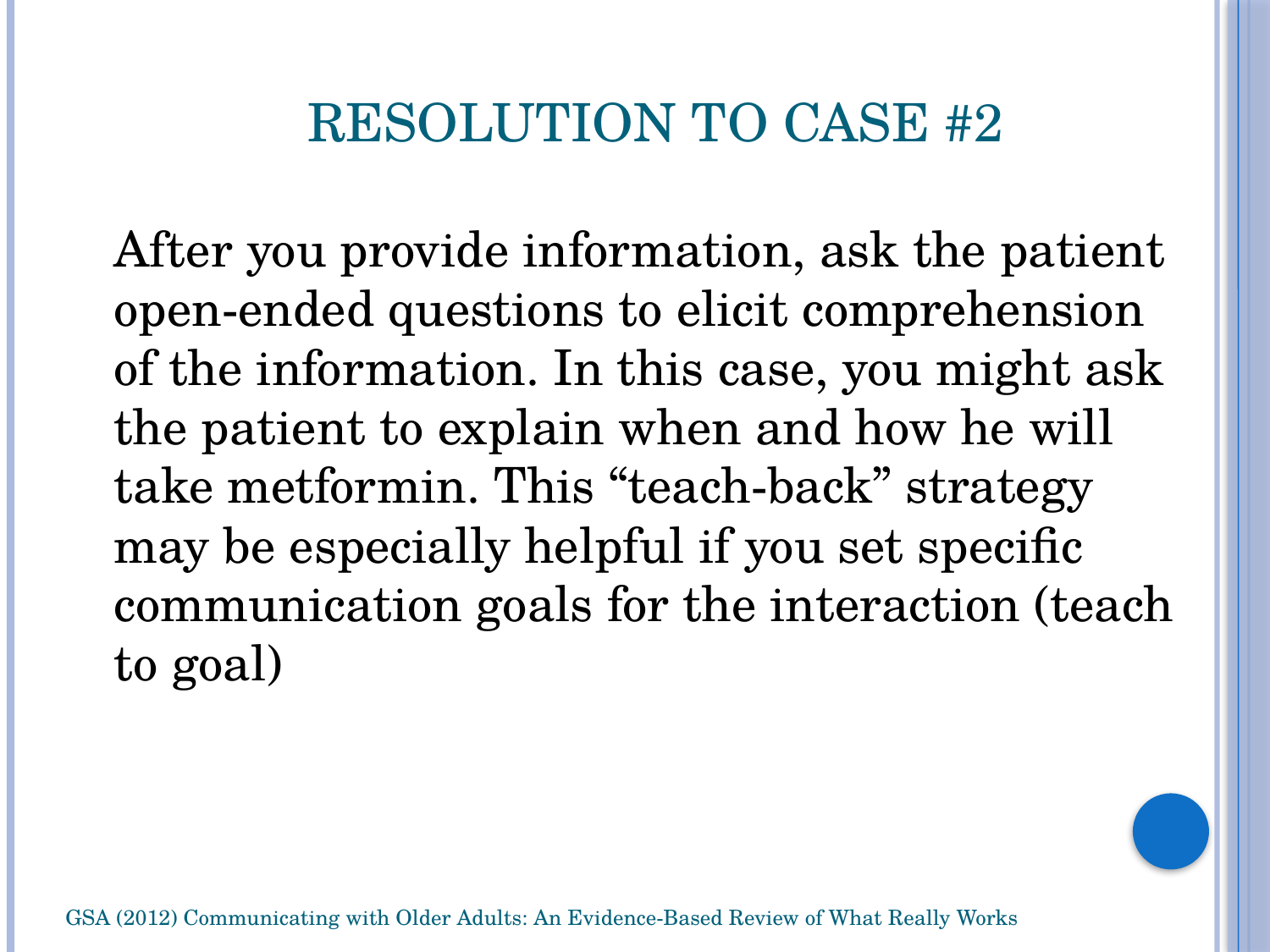

# RESOLUTION TO CASE #2
	After you provide information, ask the patient open-ended questions to elicit comprehension of the information. In this case, you might ask the patient to explain when and how he will take metformin. This “teach-back” strategy may be especially helpful if you set specific communication goals for the interaction (teach to goal)
GSA (2012) Communicating with Older Adults: An Evidence-Based Review of What Really Works